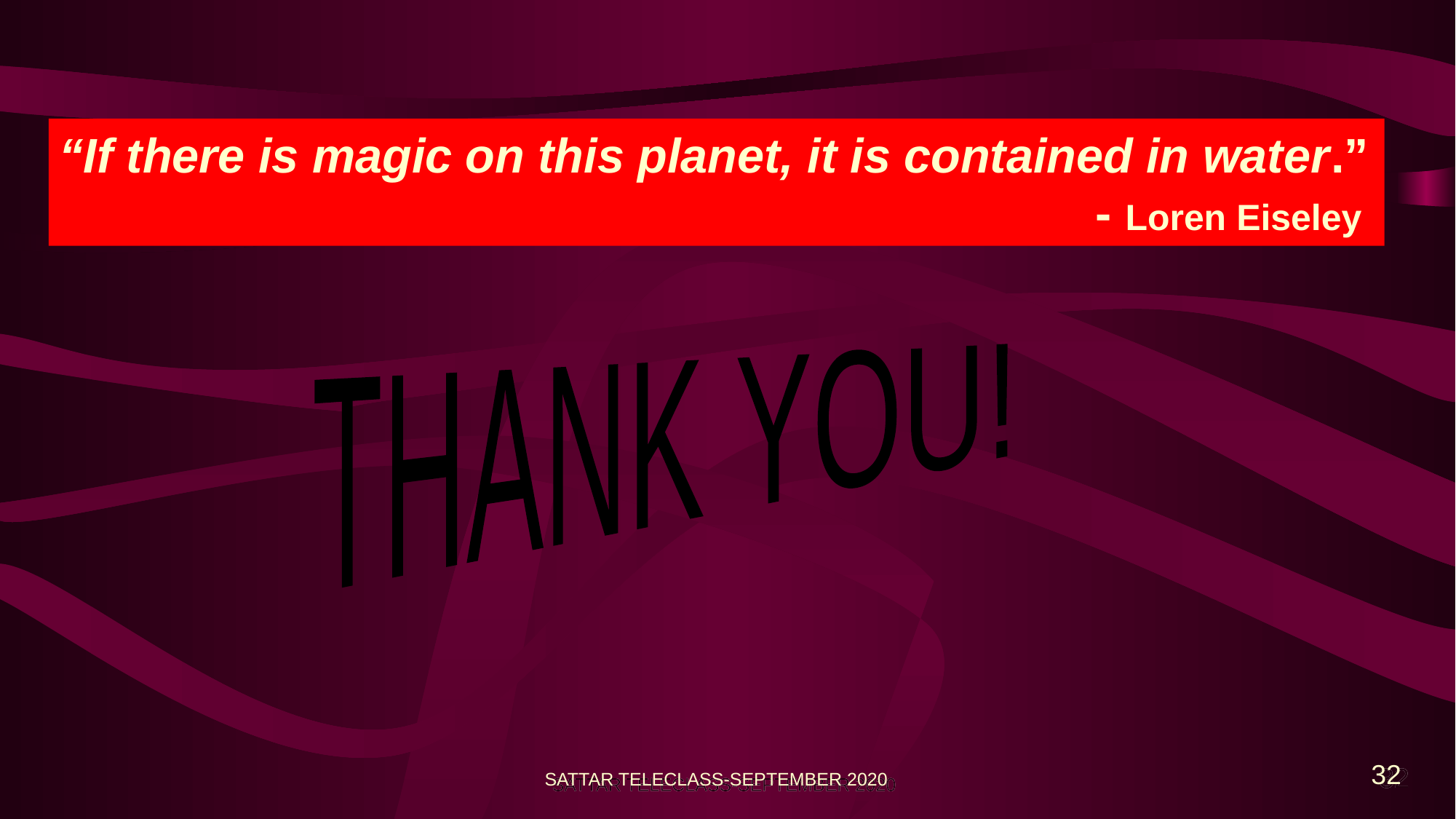

“If there is magic on this planet, it is contained in water.”
- Loren Eiseley
THANK YOU!
SATTAR TELECLASS-SEPTEMBER 2020
32